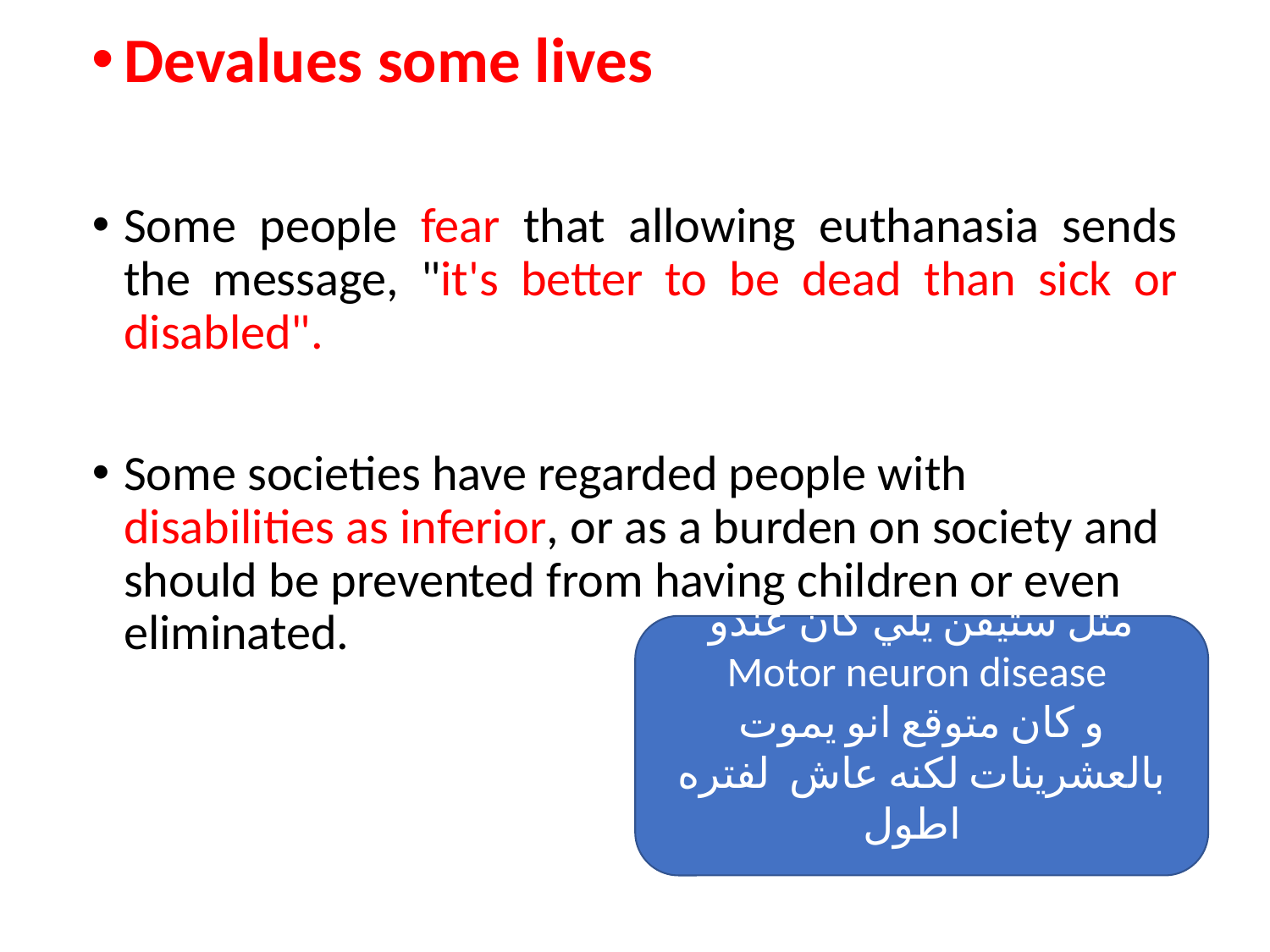

Devalues some lives

Some people fear that allowing euthanasia sends the message, "it's better to be dead than sick or disabled".

Some societies have regarded people with disabilities as inferior, or as a burden on society and should be prevented from having children or even eliminated.

متل ستيفن يلي كان عندو
Motor neuron disease
و كان متوقع انو يموت بالعشرينات لكنه عاش  لفتره اطول